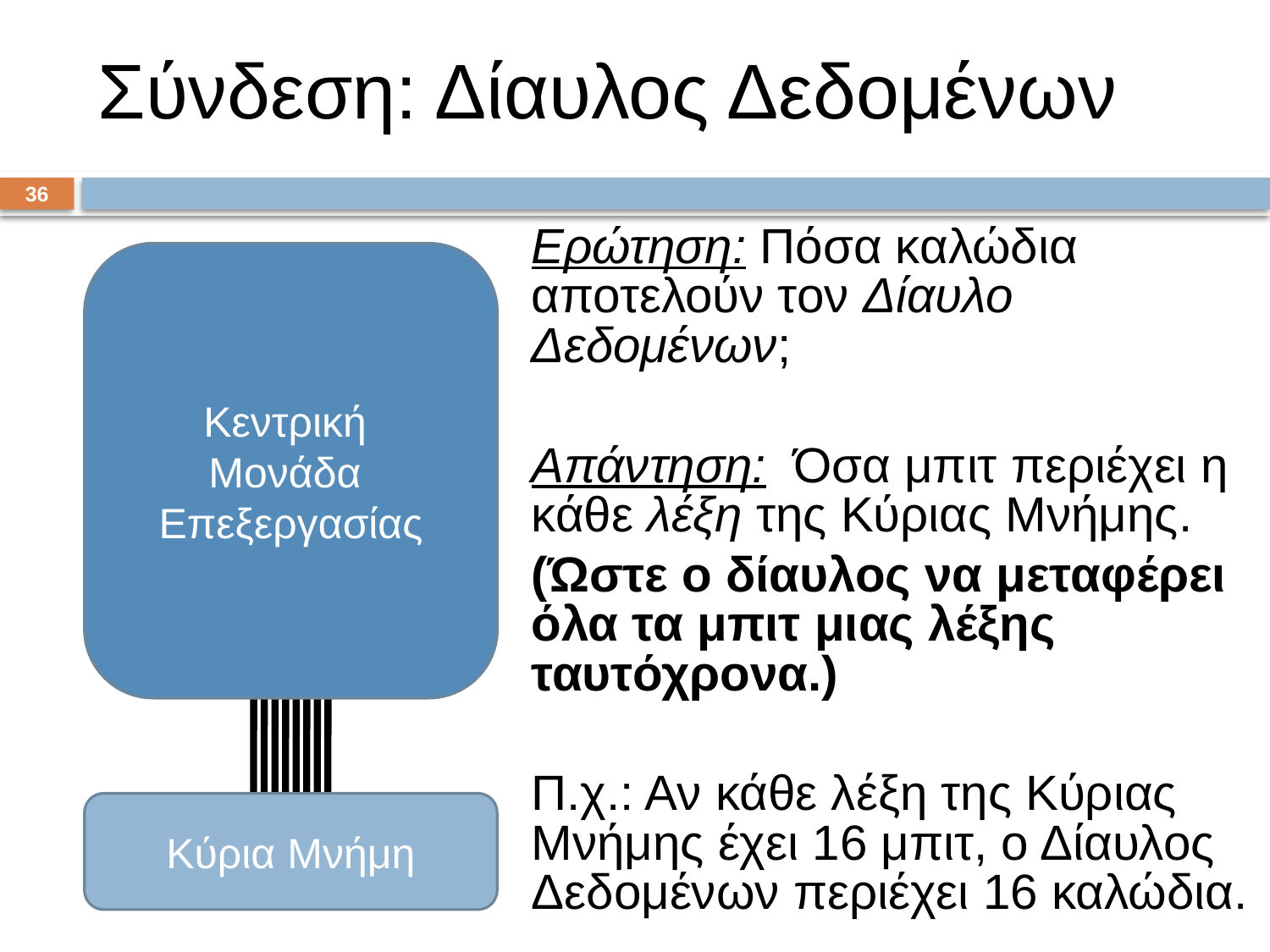

# Σύνδεση: Δίαυλος Δεδομένων
36
Ερώτηση: Πόσα καλώδια αποτελούν τον Δίαυλο Δεδομένων;

Απάντηση:  Όσα μπιτ περιέχει η κάθε λέξη της Κύριας Μνήμης.
(Ώστε ο δίαυλος να μεταφέρει όλα τα μπιτ μιας λέξης ταυτόχρονα.)

Π.χ.: Αν κάθε λέξη της Κύριας Μνήμης έχει 16 μπιτ, ο Δίαυλος Δεδομένων περιέχει 16 καλώδια.
Κεντρική
Μονάδα
Επεξεργασίας
Κύρια Μνήμη